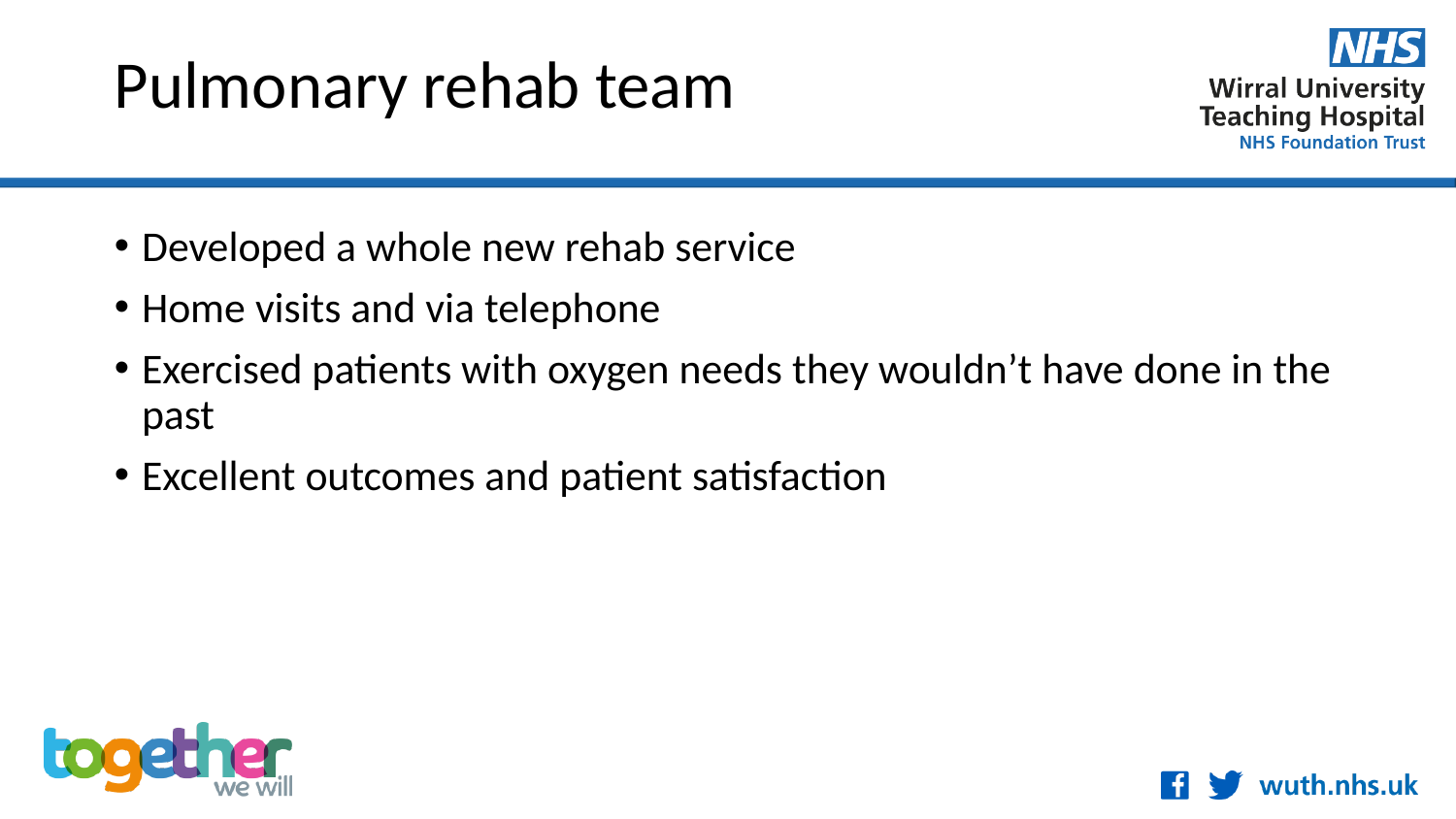

# Pulmonary rehab team
Developed a whole new rehab service
Home visits and via telephone
Exercised patients with oxygen needs they wouldn’t have done in the past
Excellent outcomes and patient satisfaction